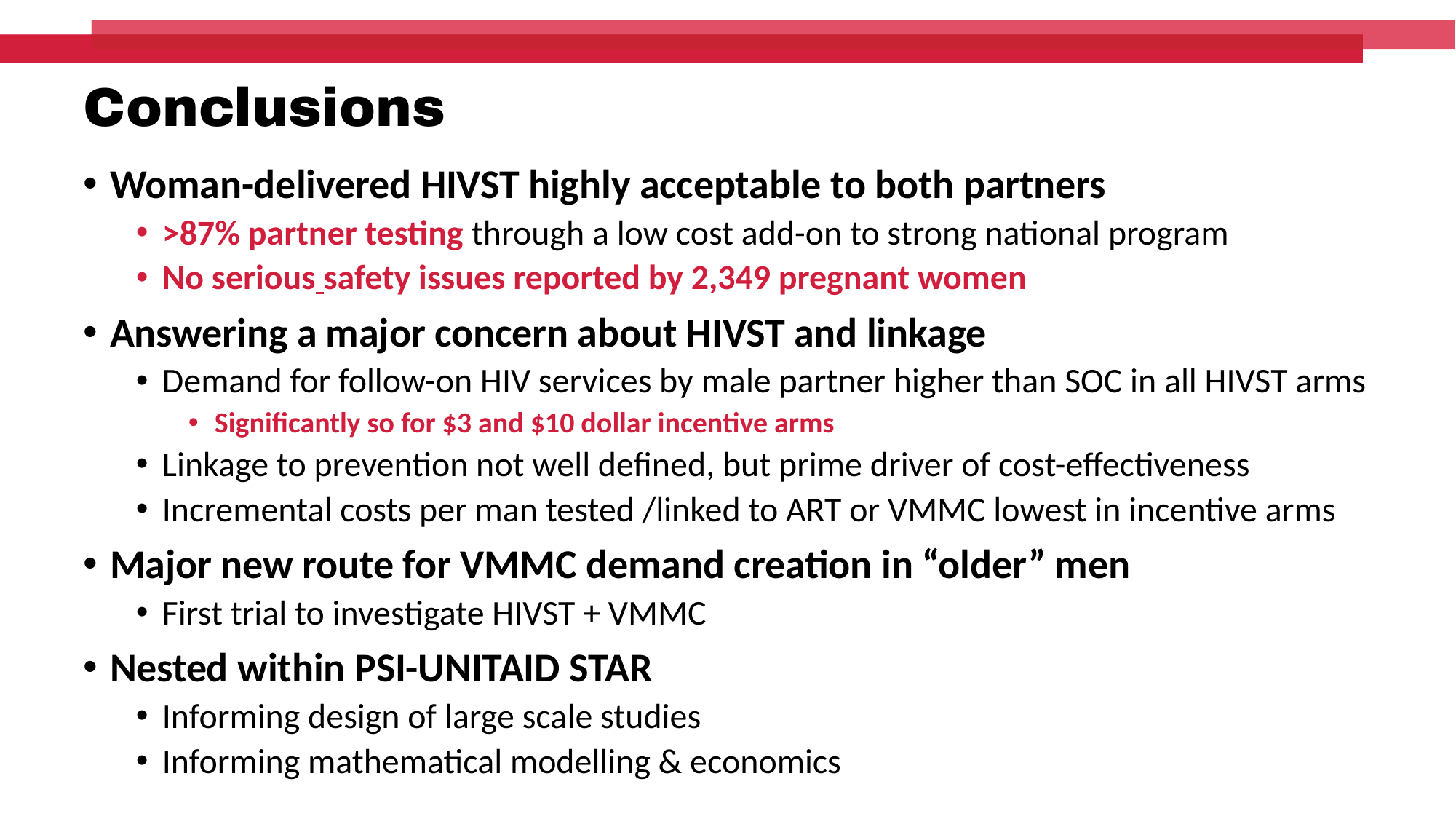

# Conclusions
Woman-delivered HIVST highly acceptable to both partners
>87% partner testing through a low cost add-on to strong national program
No serious safety issues reported by 2,349 pregnant women
Answering a major concern about HIVST and linkage
Demand for follow-on HIV services by male partner higher than SOC in all HIVST arms
Significantly so for $3 and $10 dollar incentive arms
Linkage to prevention not well defined, but prime driver of cost-effectiveness
Incremental costs per man tested /linked to ART or VMMC lowest in incentive arms
Major new route for VMMC demand creation in “older” men
First trial to investigate HIVST + VMMC
Nested within PSI-UNITAID STAR
Informing design of large scale studies
Informing mathematical modelling & economics